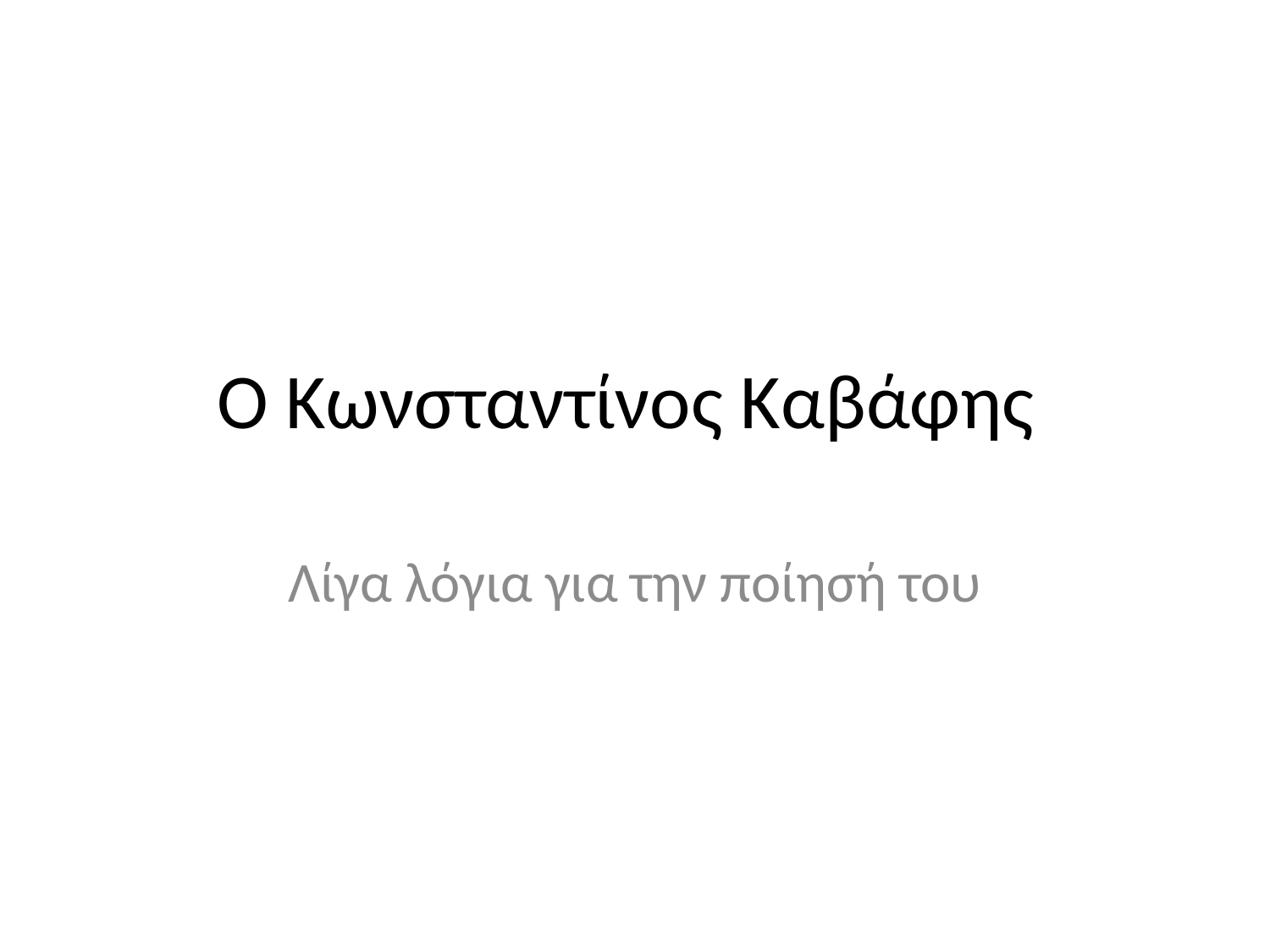

# Ο Κωνσταντίνος Καβάφης
Λίγα λόγια για την ποίησή του